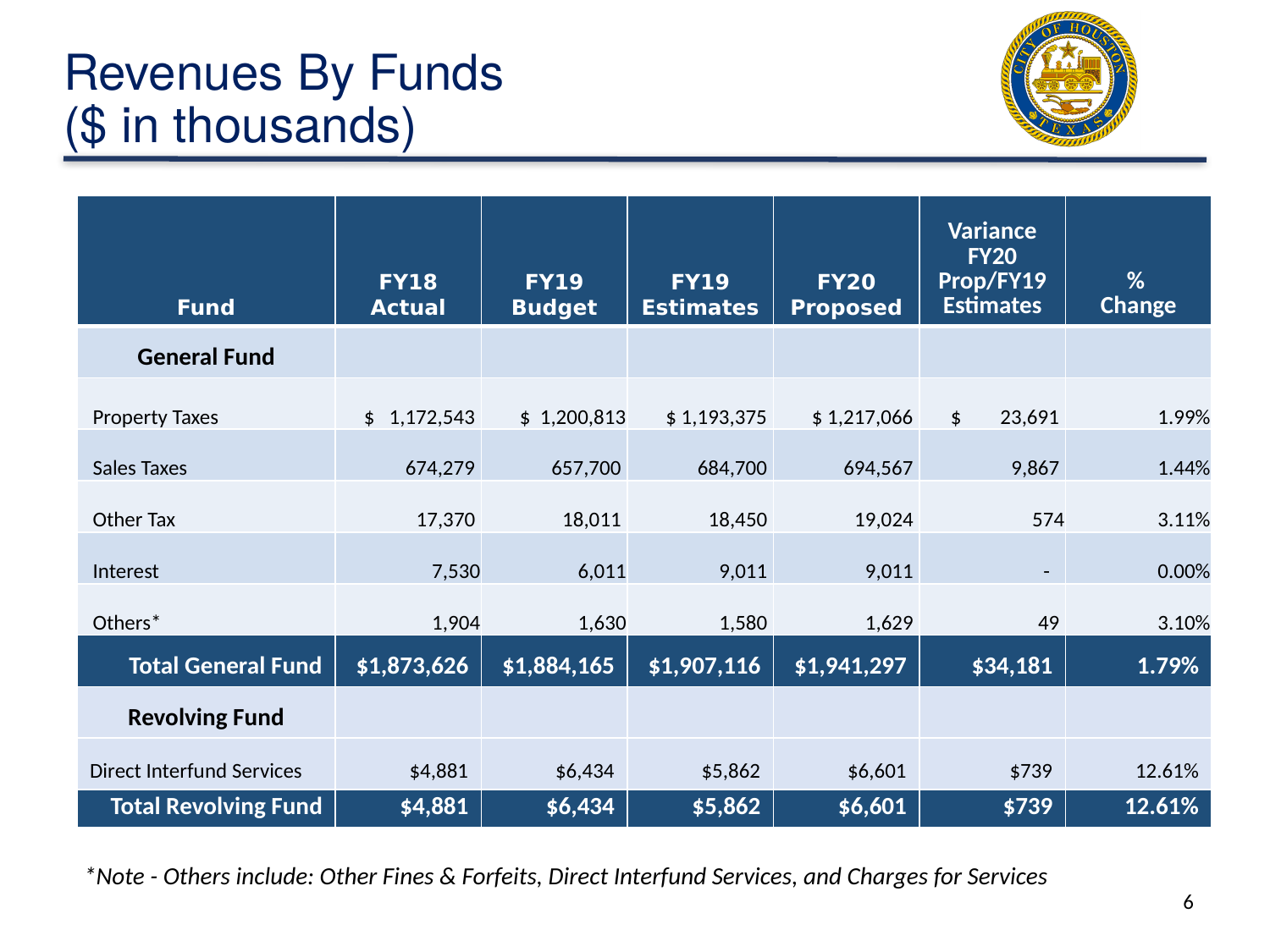

# Revenues By Funds ($ in thousands)
| Fund | FY18 Actual | FY19 Budget | FY19 Estimates | FY20 Proposed | Variance FY20 Prop/FY19 Estimates | % Change |
| --- | --- | --- | --- | --- | --- | --- |
| General Fund |  |  |  |  |  |  |
| Property Taxes | $ 1,172,543 | $ 1,200,813 | $ 1,193,375 | $ 1,217,066 | $ 23,691 | 1.99% |
| Sales Taxes | 674,279 | 657,700 | 684,700 | 694,567 | 9,867 | 1.44% |
| Other Tax | 17,370 | 18,011 | 18,450 | 19,024 | 574 | 3.11% |
| Interest | 7,530 | 6,011 | 9,011 | 9,011 | - | 0.00% |
| Others\* | 1,904 | 1,630 | 1,580 | 1,629 | 49 | 3.10% |
| Total General Fund | $1,873,626 | $1,884,165 | $1,907,116 | $1,941,297 | $34,181 | 1.79% |
| Revolving Fund |  |  |  |  |  |  |
| Direct Interfund Services | $4,881 | $6,434 | $5,862 | $6,601 | $739 | 12.61% |
| Total Revolving Fund | $4,881 | $6,434 | $5,862 | $6,601 | $739 | 12.61% |
*Note - Others include: Other Fines & Forfeits, Direct Interfund Services, and Charges for Services
6